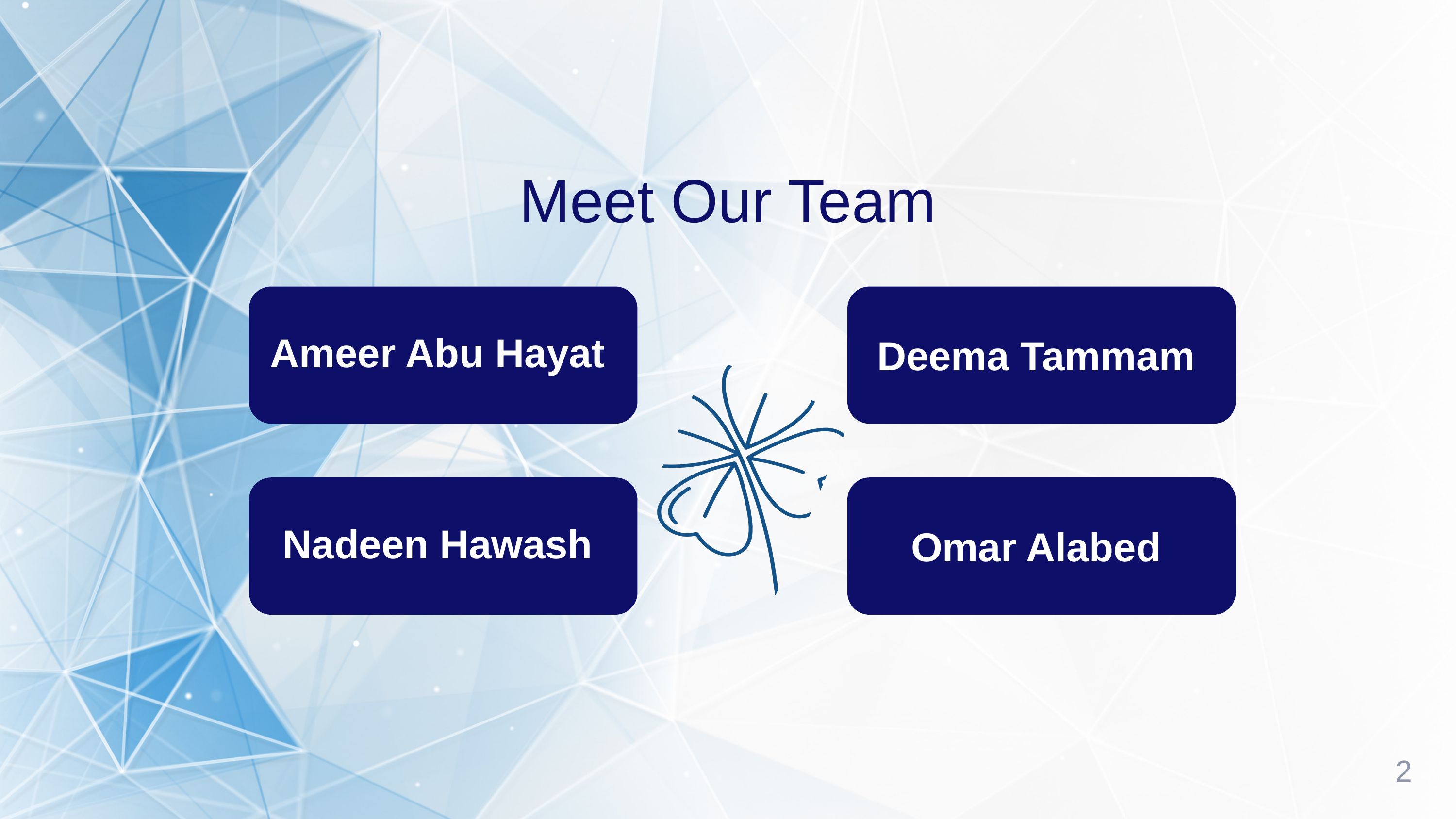

Meet Our Team

Deema Tammam
Ameer Abu Hayat

Omar Alabed
Nadeen Hawash
2